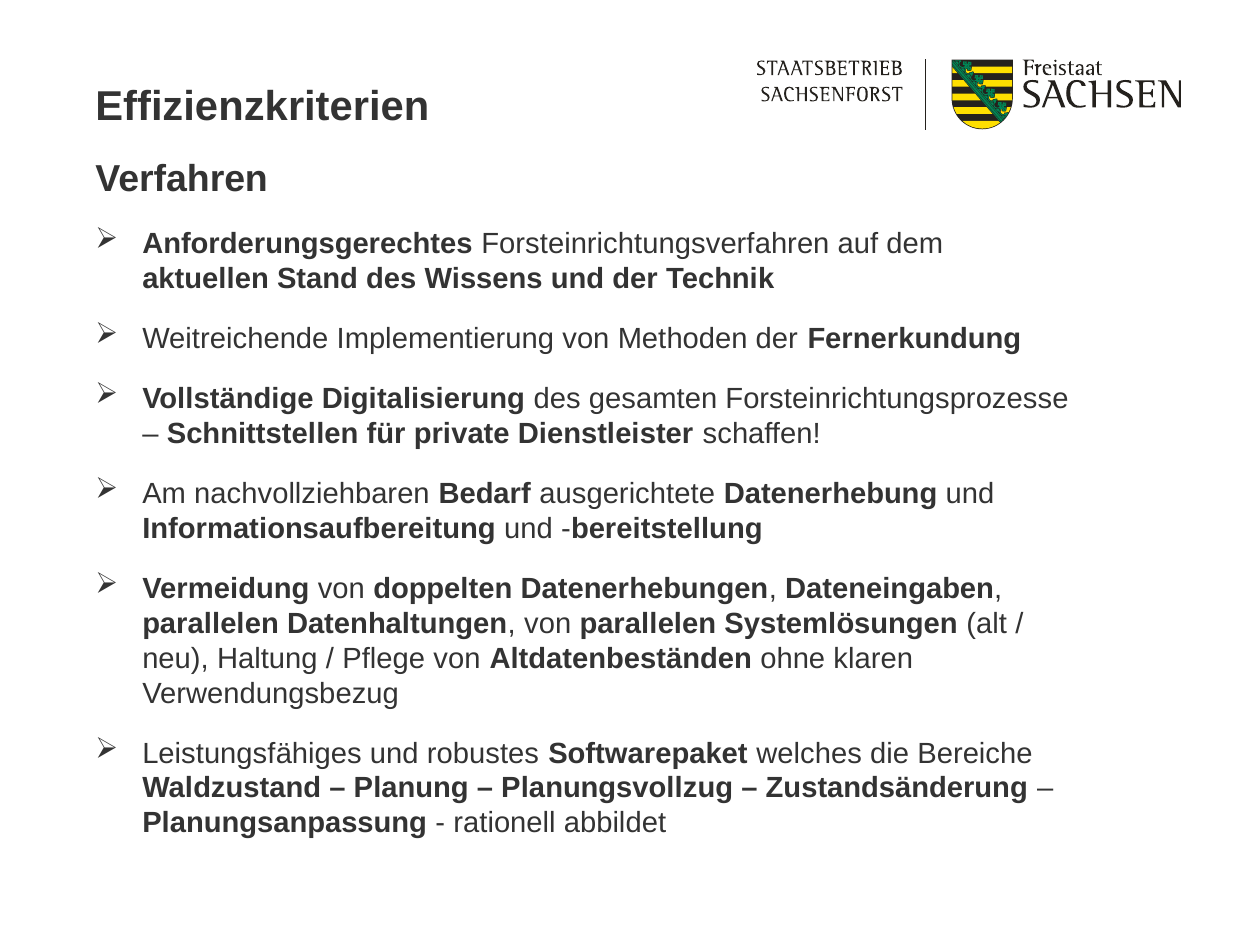

Effizienzkriterien
Verfahren
Anforderungsgerechtes Forsteinrichtungsverfahren auf dem aktuellen Stand des Wissens und der Technik
Weitreichende Implementierung von Methoden der Fernerkundung
Vollständige Digitalisierung des gesamten Forsteinrichtungsprozesse – Schnittstellen für private Dienstleister schaffen!
Am nachvollziehbaren Bedarf ausgerichtete Datenerhebung und Informationsaufbereitung und -bereitstellung
Vermeidung von doppelten Datenerhebungen, Dateneingaben, parallelen Datenhaltungen, von parallelen Systemlösungen (alt / neu), Haltung / Pflege von Altdatenbeständen ohne klaren Verwendungsbezug
Leistungsfähiges und robustes Softwarepaket welches die Bereiche Waldzustand – Planung – Planungsvollzug – Zustandsänderung – Planungsanpassung - rationell abbildet